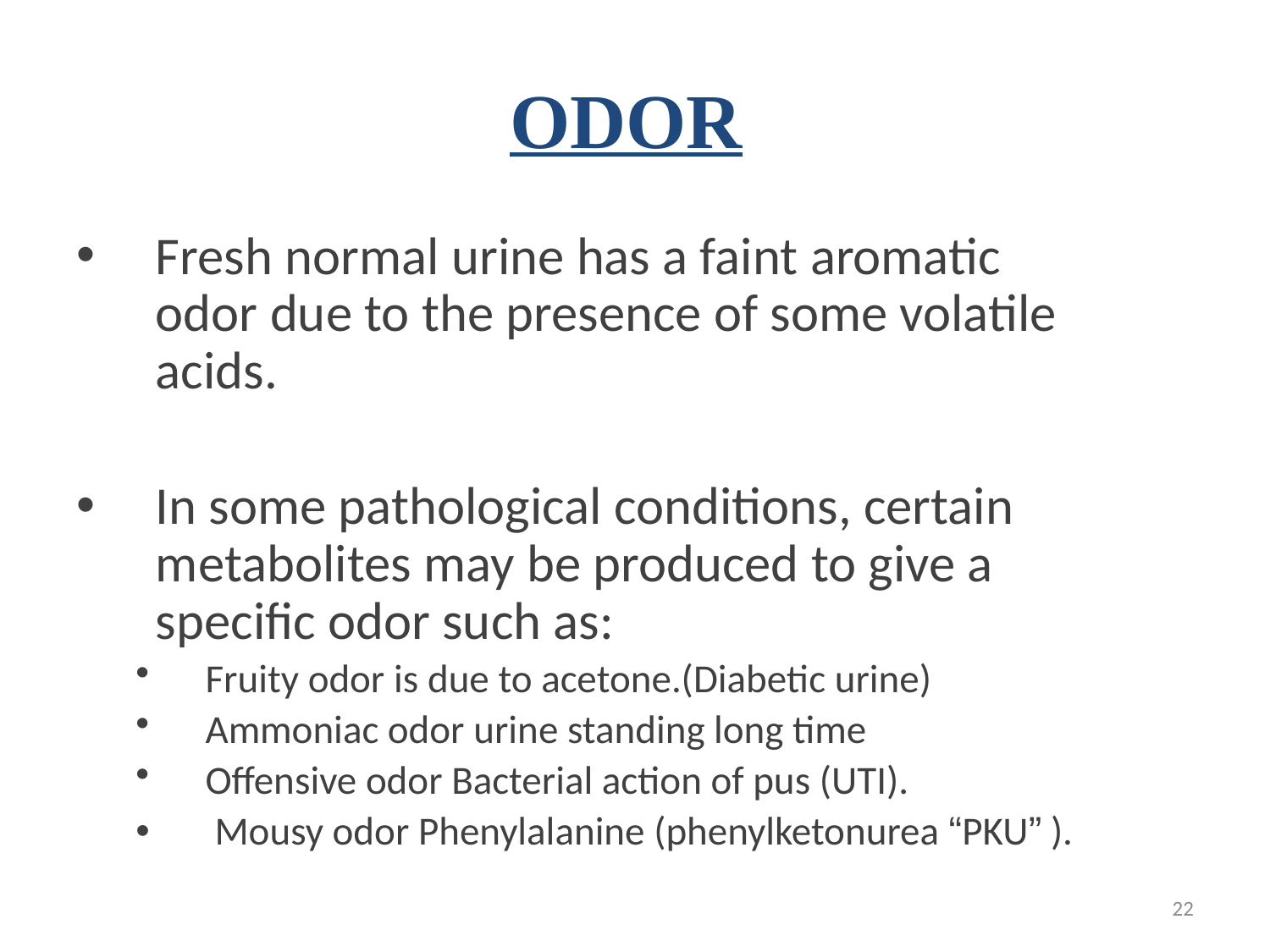

# ODOR
Fresh normal urine has a faint aromatic odor due to the presence of some volatile acids.

In some pathological conditions, certain metabolites may be produced to give a specific odor such as:
Fruity odor is due to acetone.(Diabetic urine)
Ammoniac odor urine standing long time
Offensive odor Bacterial action of pus (UTI).
 Mousy odor Phenylalanine (phenylketonurea “PKU” ).

22